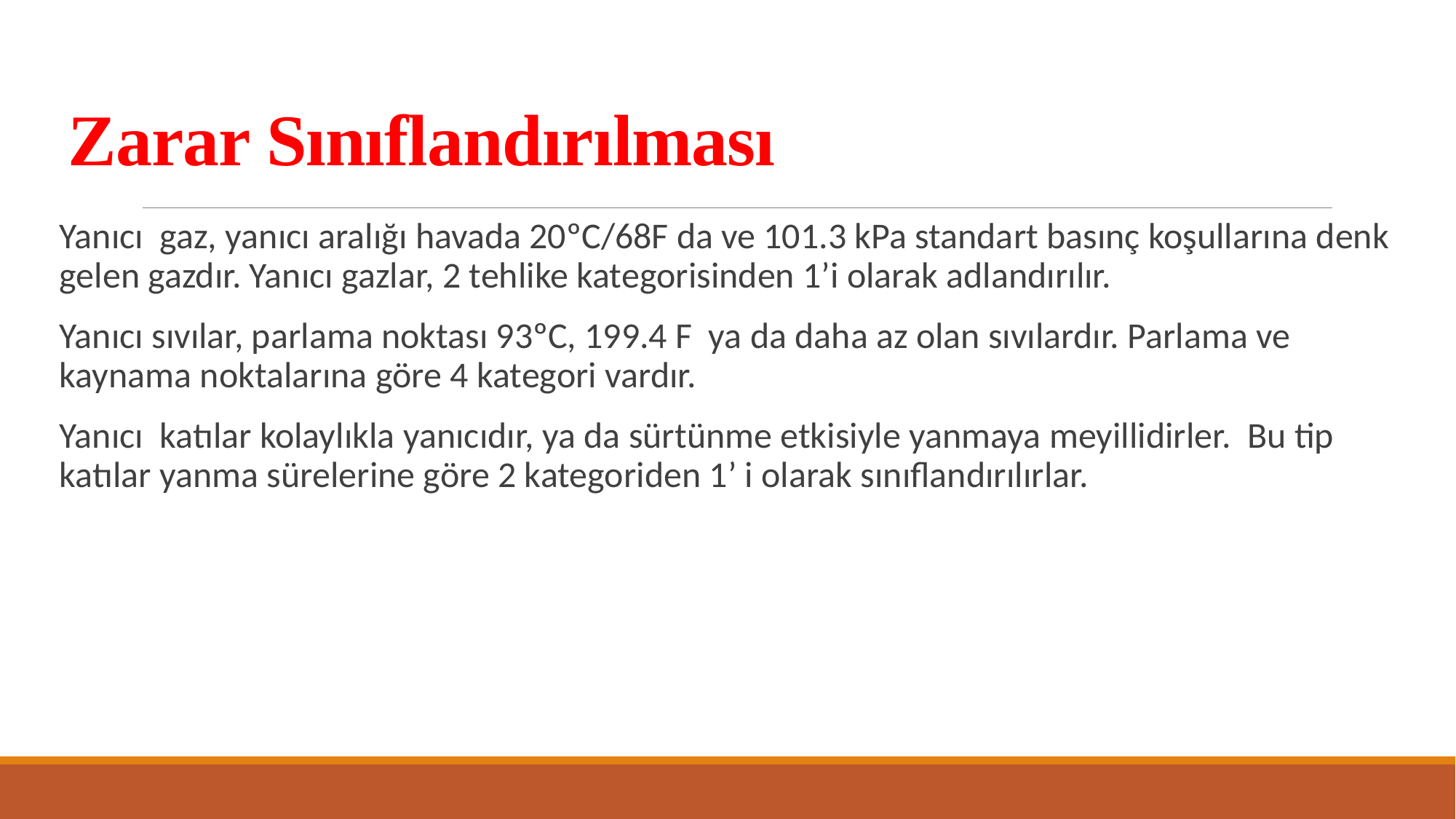

# Zarar Sınıflandırılması
Yanıcı  gaz, yanıcı aralığı havada 20ºC/68F da ve 101.3 kPa standart basınç koşullarına denk gelen gazdır. Yanıcı gazlar, 2 tehlike kategorisinden 1’i olarak adlandırılır.
Yanıcı sıvılar, parlama noktası 93ºC, 199.4 F  ya da daha az olan sıvılardır. Parlama ve kaynama noktalarına göre 4 kategori vardır.
Yanıcı  katılar kolaylıkla yanıcıdır, ya da sürtünme etkisiyle yanmaya meyillidirler.  Bu tip katılar yanma sürelerine göre 2 kategoriden 1’ i olarak sınıflandırılırlar.